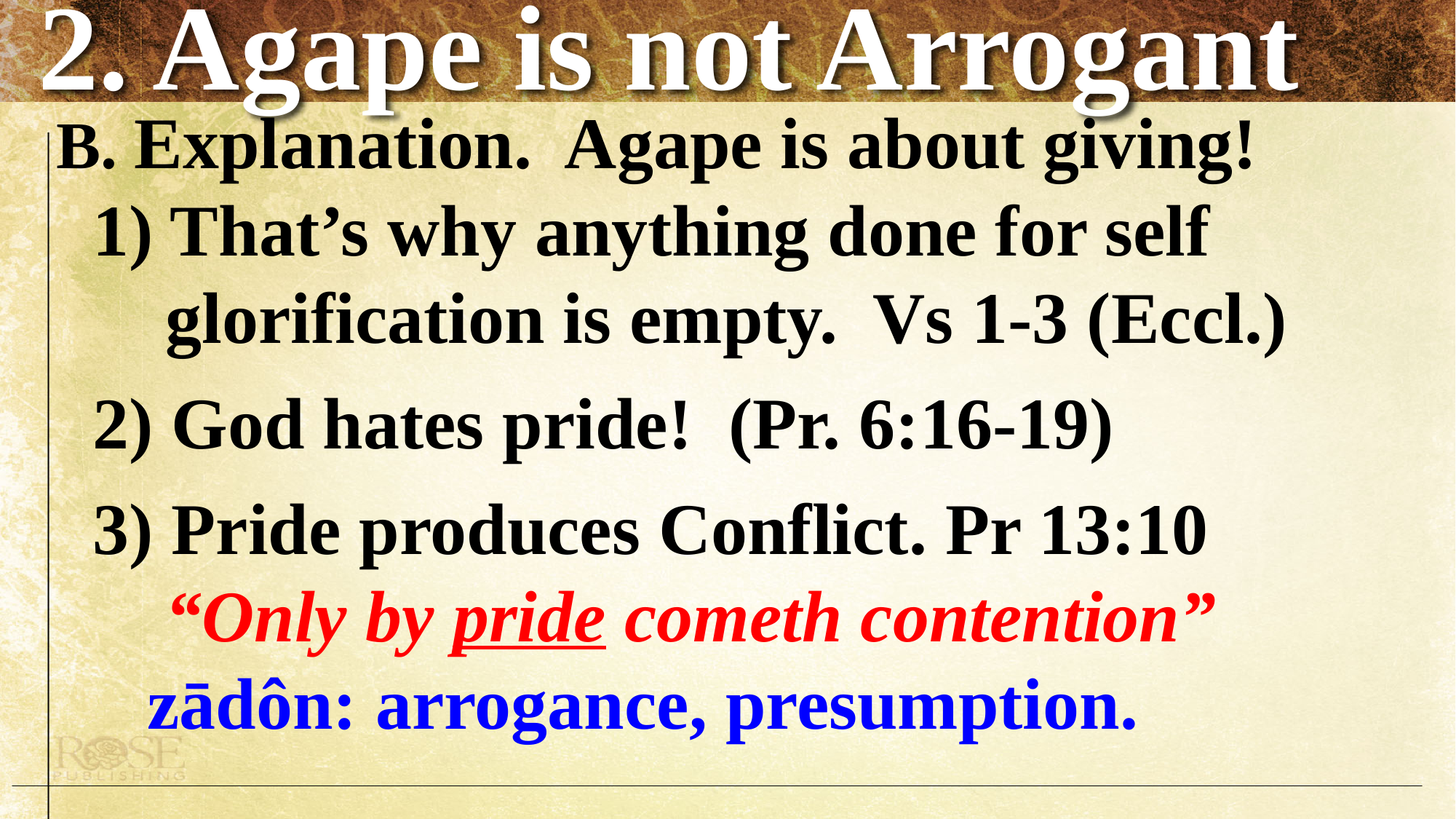

# 2. Agape is not Arrogant
B. Explanation.  Agape is about giving!
  1) That’s why anything done for self
      glorification is empty.  Vs 1-3 (Eccl.)
  2) God hates pride!  (Pr. 6:16-19)
  3) Pride produces Conflict. Pr 13:10
      “Only by pride cometh contention”
     zādôn: arrogance, presumption.